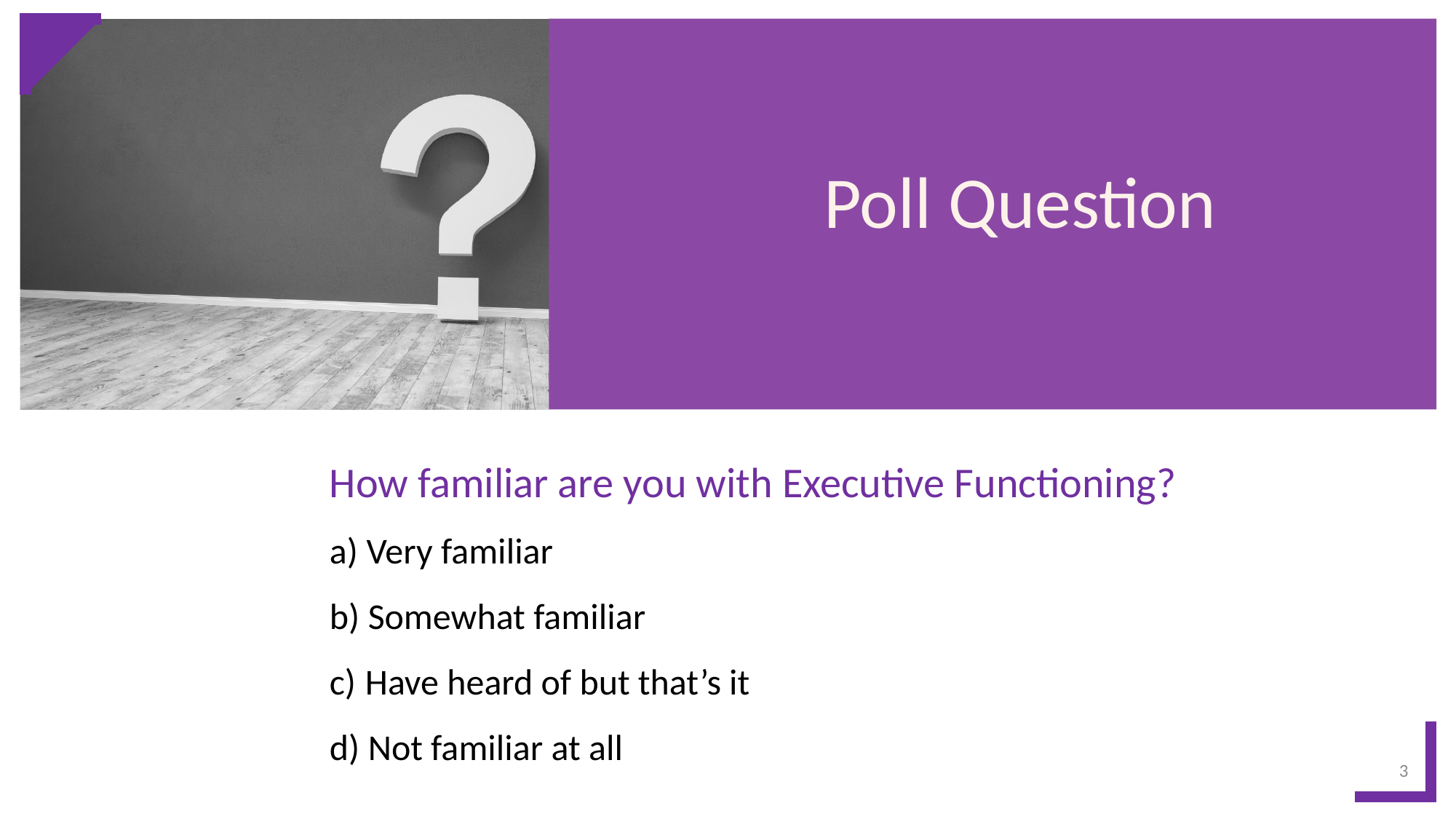

Poll Question
How familiar are you with Executive Functioning?
 Very familiar
 Somewhat familiar
 Have heard of but that’s it
 Not familiar at all

3